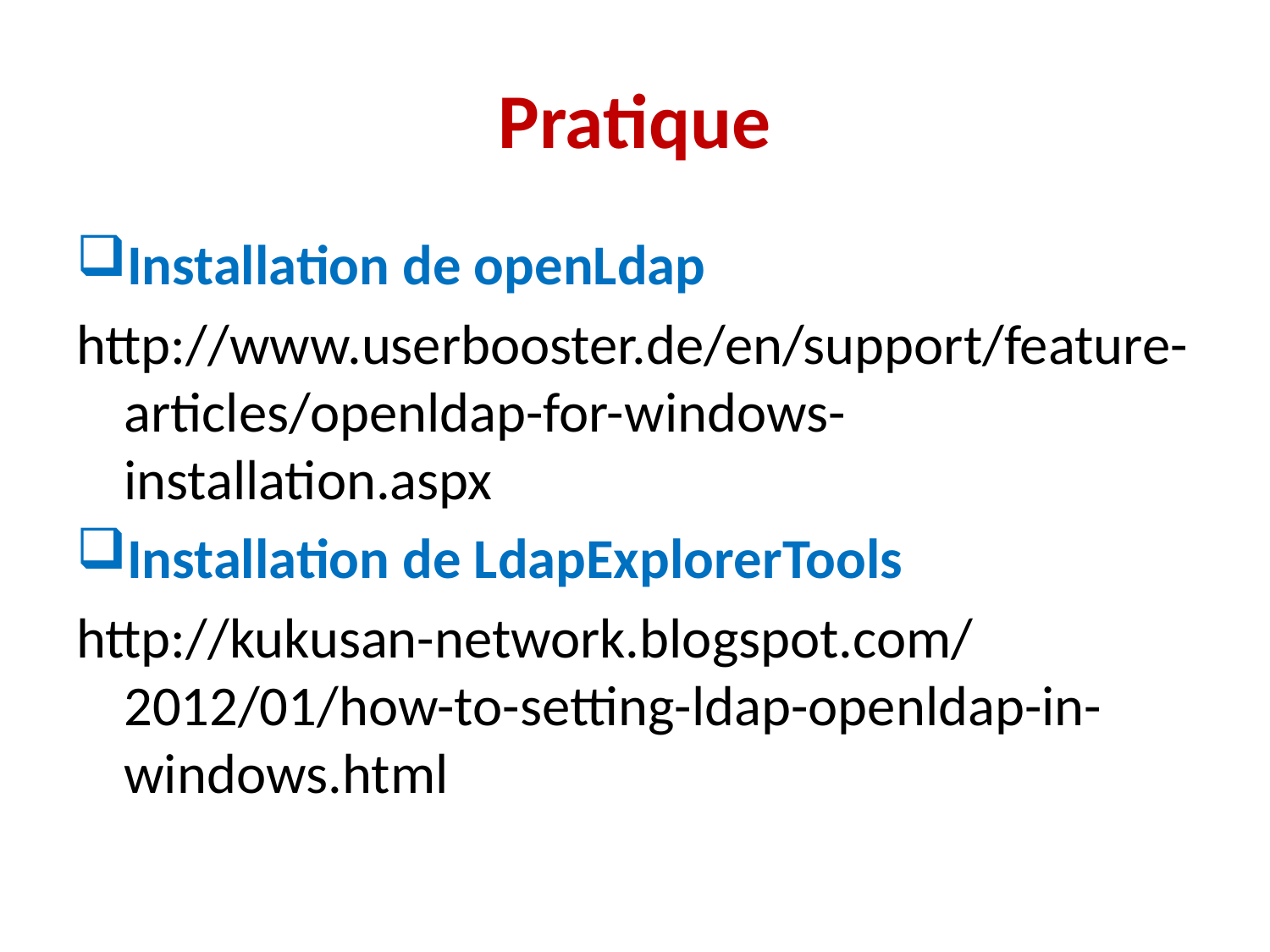

# Pratique
Installation de openLdap
http://www.userbooster.de/en/support/feature-articles/openldap-for-windows-installation.aspx
Installation de LdapExplorerTools
http://kukusan-network.blogspot.com/2012/01/how-to-setting-ldap-openldap-in-windows.html